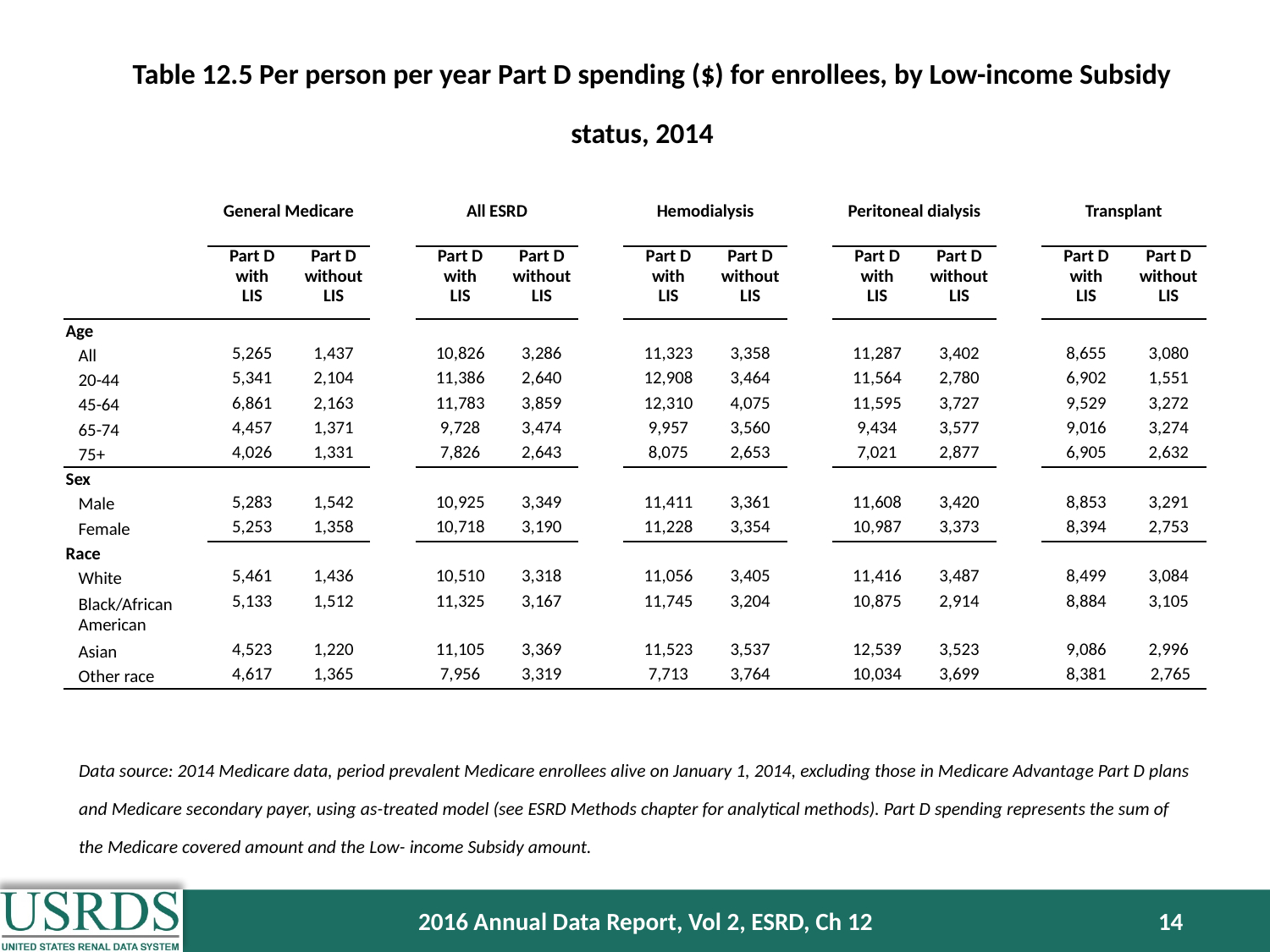

Table 12.5 Per person per year Part D spending ($) for enrollees, by Low-income Subsidy status, 2014
|  | General Medicare |  |  | All ESRD |  |  | Hemodialysis |  |  | Peritoneal dialysis |  |  | Transplant |  |
| --- | --- | --- | --- | --- | --- | --- | --- | --- | --- | --- | --- | --- | --- | --- |
|  | Part D with LIS | Part D without LIS |  | Part D with LIS | Part D without LIS |  | Part D with LIS | Part D without LIS |  | Part D with LIS | Part D without LIS |  | Part D with LIS | Part D without LIS |
| Age |  |  |  |  |  |  |  |  |  |  |  |  |  |  |
| All | 5,265 | 1,437 |  | 10,826 | 3,286 |  | 11,323 | 3,358 |  | 11,287 | 3,402 |  | 8,655 | 3,080 |
| 20-44 | 5,341 | 2,104 |  | 11,386 | 2,640 |  | 12,908 | 3,464 |  | 11,564 | 2,780 |  | 6,902 | 1,551 |
| 45-64 | 6,861 | 2,163 |  | 11,783 | 3,859 |  | 12,310 | 4,075 |  | 11,595 | 3,727 |  | 9,529 | 3,272 |
| 65-74 | 4,457 | 1,371 |  | 9,728 | 3,474 |  | 9,957 | 3,560 |  | 9,434 | 3,577 |  | 9,016 | 3,274 |
| 75+ | 4,026 | 1,331 |  | 7,826 | 2,643 |  | 8,075 | 2,653 |  | 7,021 | 2,877 |  | 6,905 | 2,632 |
| Sex |  |  |  |  |  |  |  |  |  |  |  |  |  |  |
| Male | 5,283 | 1,542 |  | 10,925 | 3,349 |  | 11,411 | 3,361 |  | 11,608 | 3,420 |  | 8,853 | 3,291 |
| Female | 5,253 | 1,358 |  | 10,718 | 3,190 |  | 11,228 | 3,354 |  | 10,987 | 3,373 |  | 8,394 | 2,753 |
| Race |  |  |  |  |  |  |  |  |  |  |  |  |  |  |
| White | 5,461 | 1,436 |  | 10,510 | 3,318 |  | 11,056 | 3,405 |  | 11,416 | 3,487 |  | 8,499 | 3,084 |
| Black/African American | 5,133 | 1,512 |  | 11,325 | 3,167 |  | 11,745 | 3,204 |  | 10,875 | 2,914 |  | 8,884 | 3,105 |
| Asian | 4,523 | 1,220 |  | 11,105 | 3,369 |  | 11,523 | 3,537 |  | 12,539 | 3,523 |  | 9,086 | 2,996 |
| Other race | 4,617 | 1,365 |  | 7,956 | 3,319 |  | 7,713 | 3,764 |  | 10,034 | 3,699 |  | 8,381 | 2,765 |
Data source: 2014 Medicare data, period prevalent Medicare enrollees alive on January 1, 2014, excluding those in Medicare Advantage Part D plans and Medicare secondary payer, using as-treated model (see ESRD Methods chapter for analytical methods). Part D spending represents the sum of the Medicare covered amount and the Low- income Subsidy amount.
2016 Annual Data Report, Vol 2, ESRD, Ch 12

14